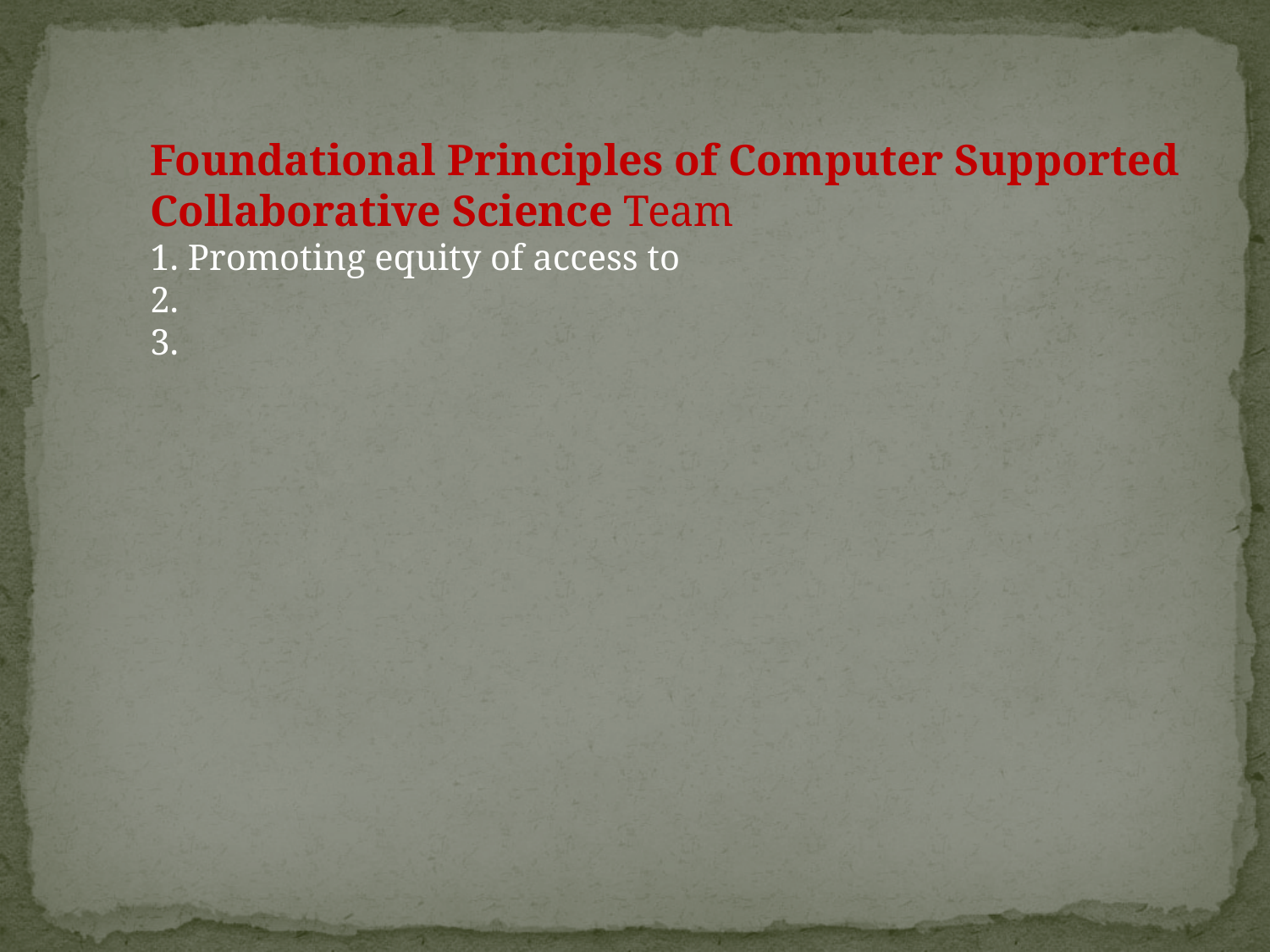

Foundational Principles of Computer Supported Collaborative Science Team
1. Promoting equity of access to
2.
3.